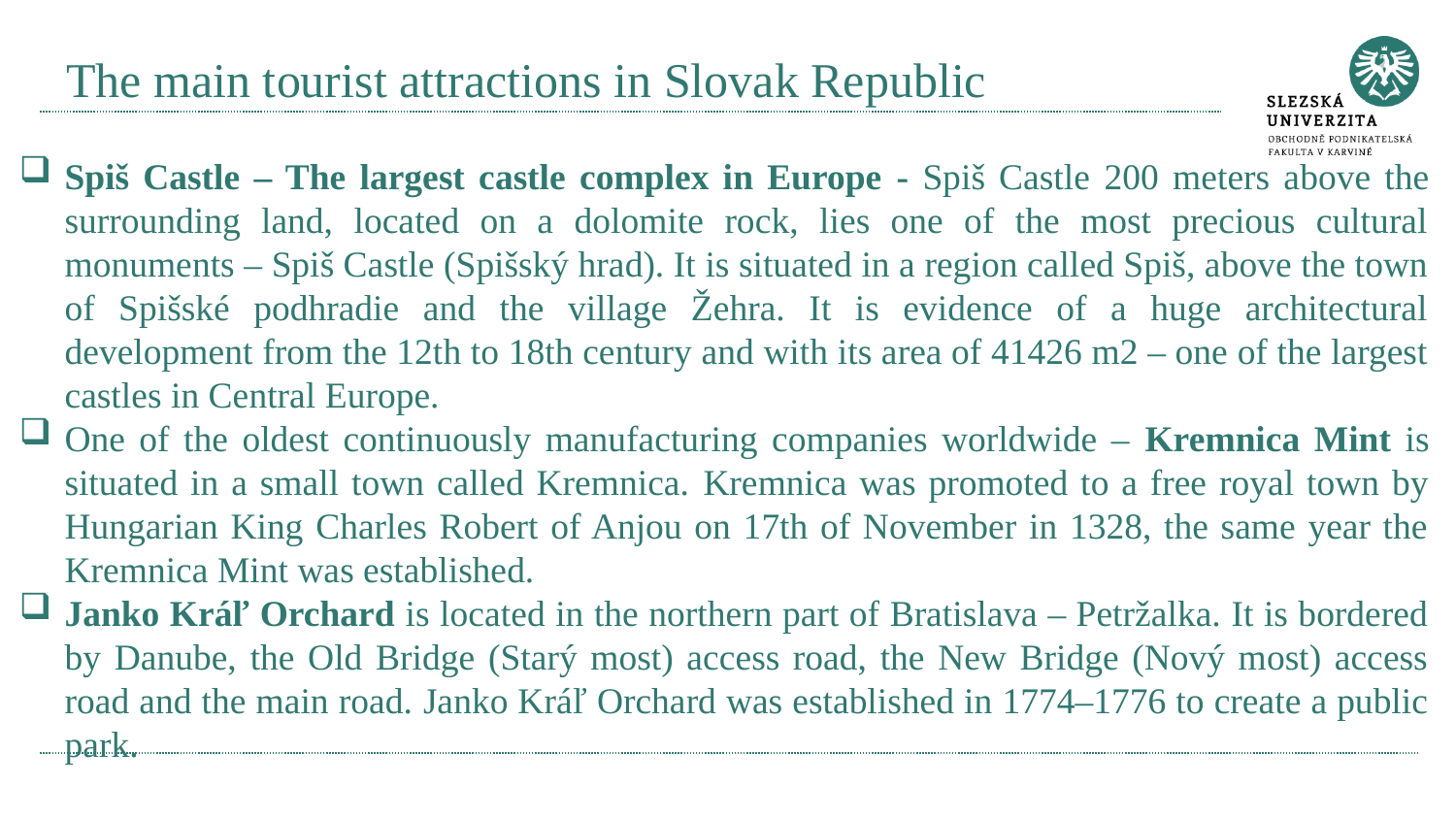

# The main tourist attractions in Slovak Republic
Spiš Castle – The largest castle complex in Europe - Spiš Castle 200 meters above the surrounding land, located on a dolomite rock, lies one of the most precious cultural monuments – Spiš Castle (Spišský hrad). It is situated in a region called Spiš, above the town of Spišské podhradie and the village Žehra. It is evidence of a huge architectural development from the 12th to 18th century and with its area of 41426 m2 – one of the largest castles in Central Europe.
One of the oldest continuously manufacturing companies worldwide – Kremnica Mint is situated in a small town called Kremnica. Kremnica was promoted to a free royal town by Hungarian King Charles Robert of Anjou on 17th of November in 1328, the same year the Kremnica Mint was established.
Janko Kráľ Orchard is located in the northern part of Bratislava – Petržalka. It is bordered by Danube, the Old Bridge (Starý most) access road, the New Bridge (Nový most) access road and the main road. Janko Kráľ Orchard was established in 1774–1776 to create a public park.